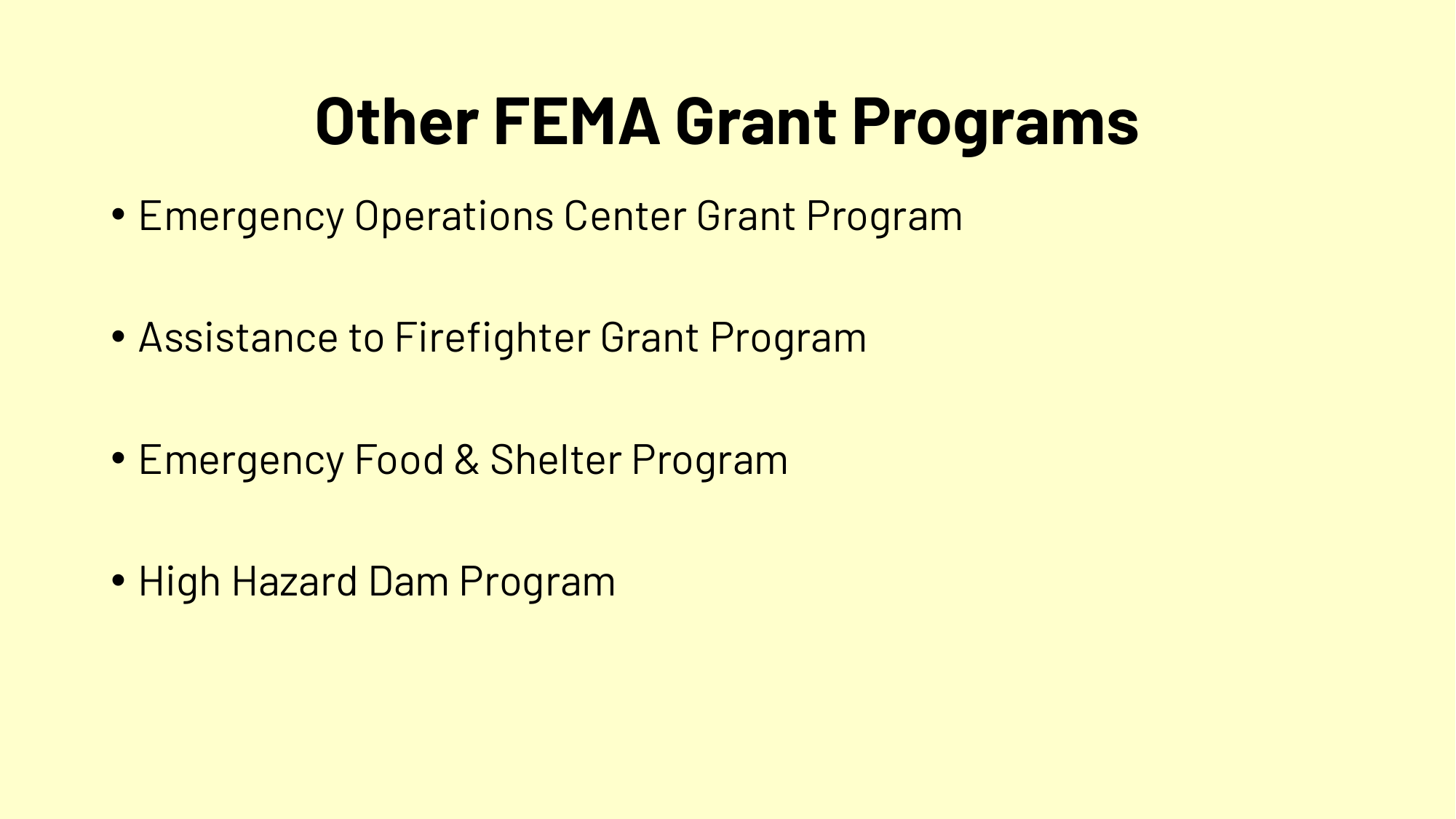

# Other FEMA Grant Programs
Emergency Operations Center Grant Program

Assistance to Firefighter Grant Program

Emergency Food & Shelter Program

High Hazard Dam Program